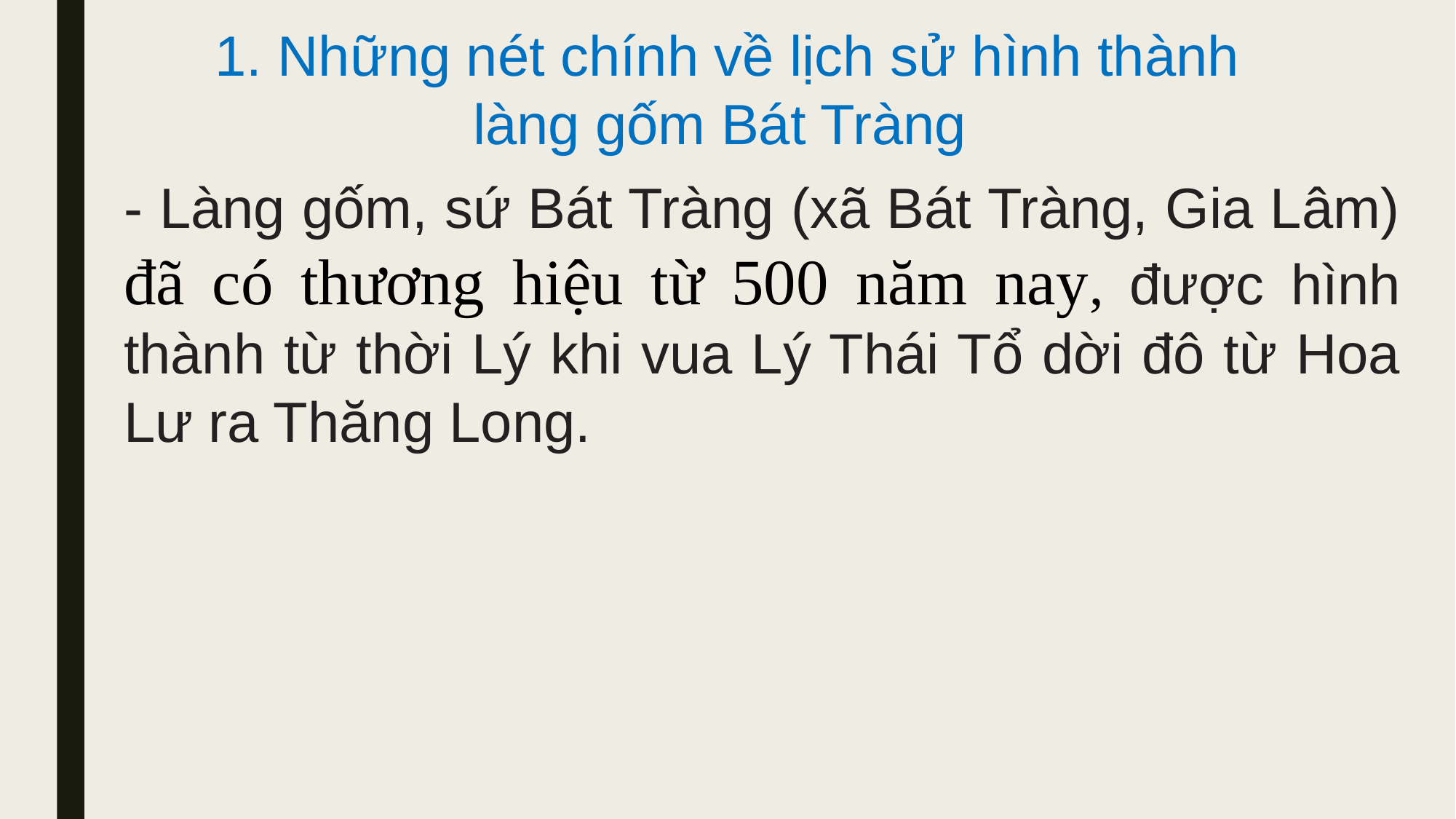

1. Những nét chính về lịch sử hình thành làng gốm Bát Tràng
- Làng gốm, sứ Bát Tràng (xã Bát Tràng, Gia Lâm) đã có thương hiệu từ 500 năm nay, được hình thành từ thời Lý khi vua Lý Thái Tổ dời đô từ Hoa Lư ra Thăng Long.